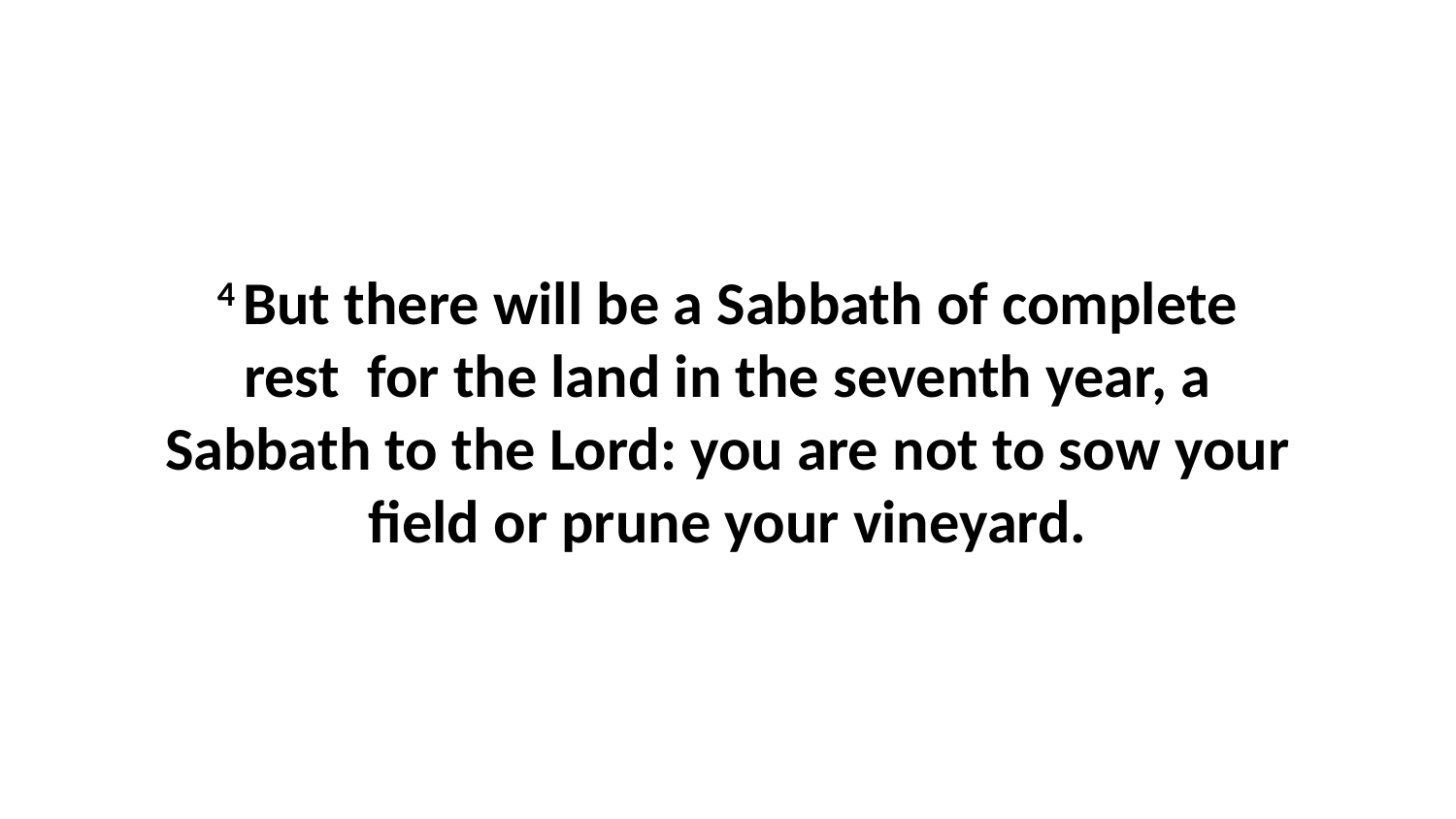

4 But there will be a Sabbath of complete rest  for the land in the seventh year, a Sabbath to the Lord: you are not to sow your field or prune your vineyard.